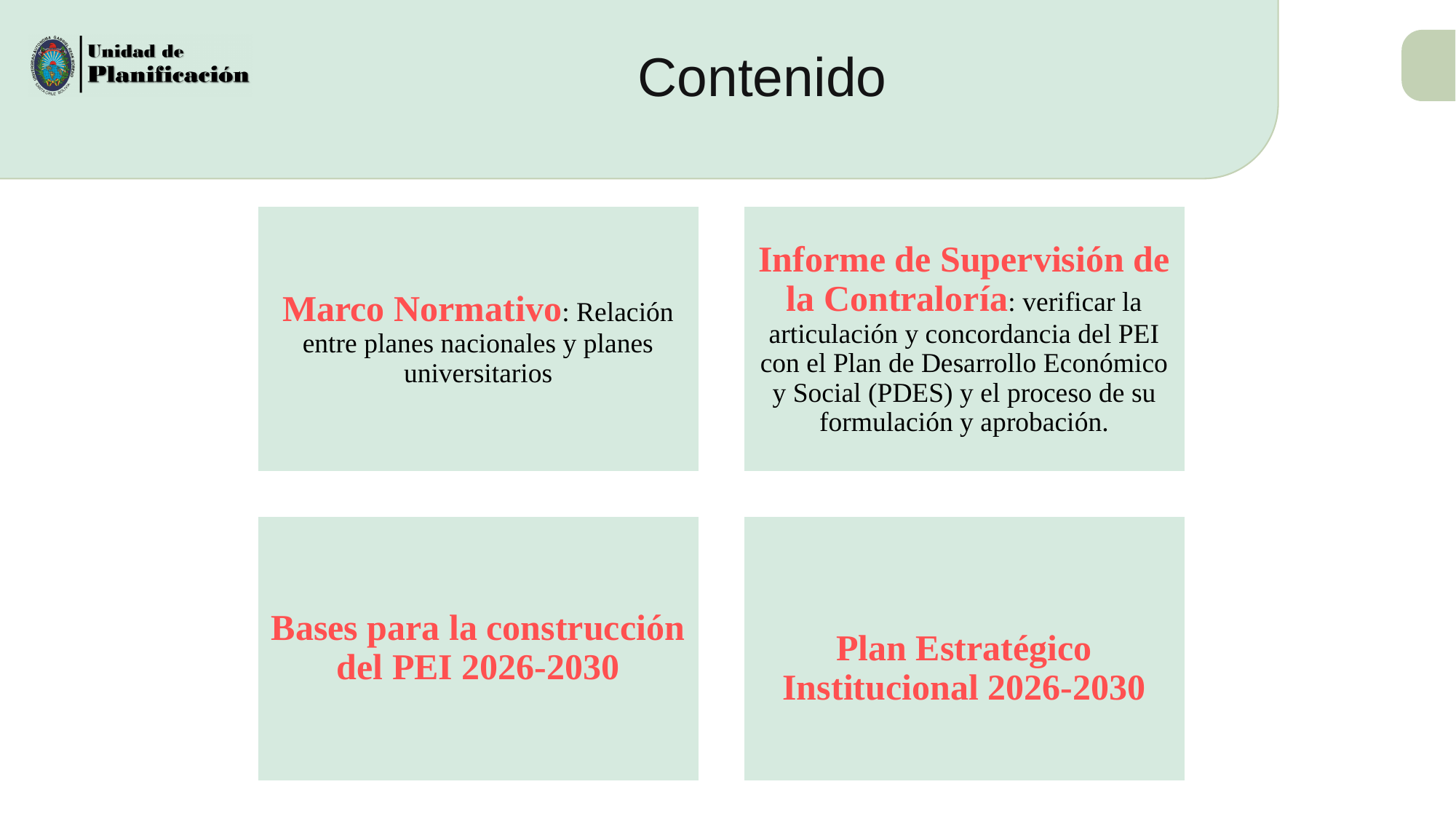

# Contenido
Marco Normativo: Relación entre planes nacionales y planes universitarios
Informe de Supervisión de la Contraloría: verificar la articulación y concordancia del PEI con el Plan de Desarrollo Económico y Social (PDES) y el proceso de su formulación y aprobación.
Bases para la construcción del PEI 2026-2030
Plan Estratégico Institucional 2026-2030